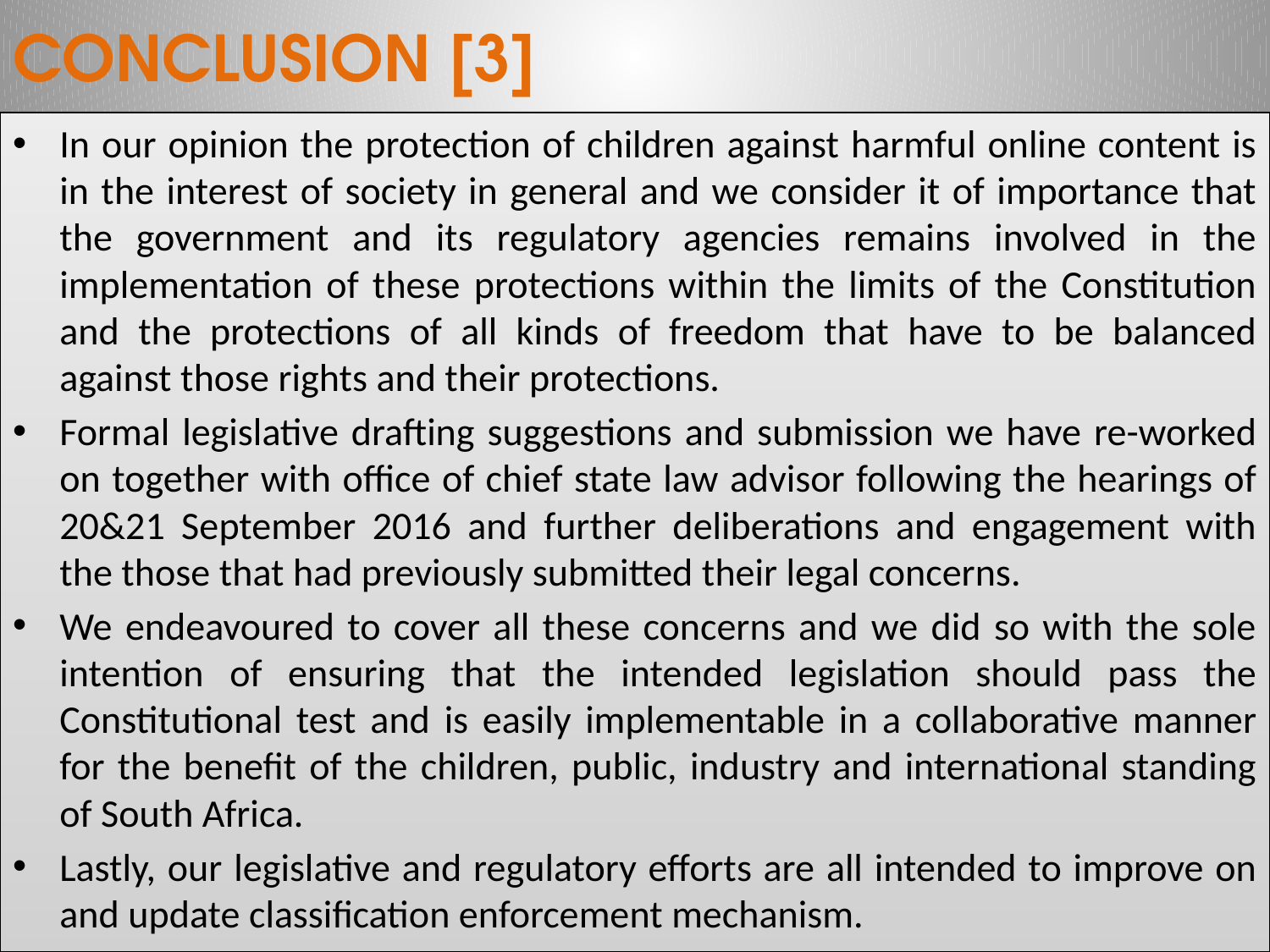

# CONCLUSION [3]
In our opinion the protection of children against harmful online content is in the interest of society in general and we consider it of importance that the government and its regulatory agencies remains involved in the implementation of these protections within the limits of the Constitution and the protections of all kinds of freedom that have to be balanced against those rights and their protections.
Formal legislative drafting suggestions and submission we have re-worked on together with office of chief state law advisor following the hearings of 20&21 September 2016 and further deliberations and engagement with the those that had previously submitted their legal concerns.
We endeavoured to cover all these concerns and we did so with the sole intention of ensuring that the intended legislation should pass the Constitutional test and is easily implementable in a collaborative manner for the benefit of the children, public, industry and international standing of South Africa.
Lastly, our legislative and regulatory efforts are all intended to improve on and update classification enforcement mechanism.
39